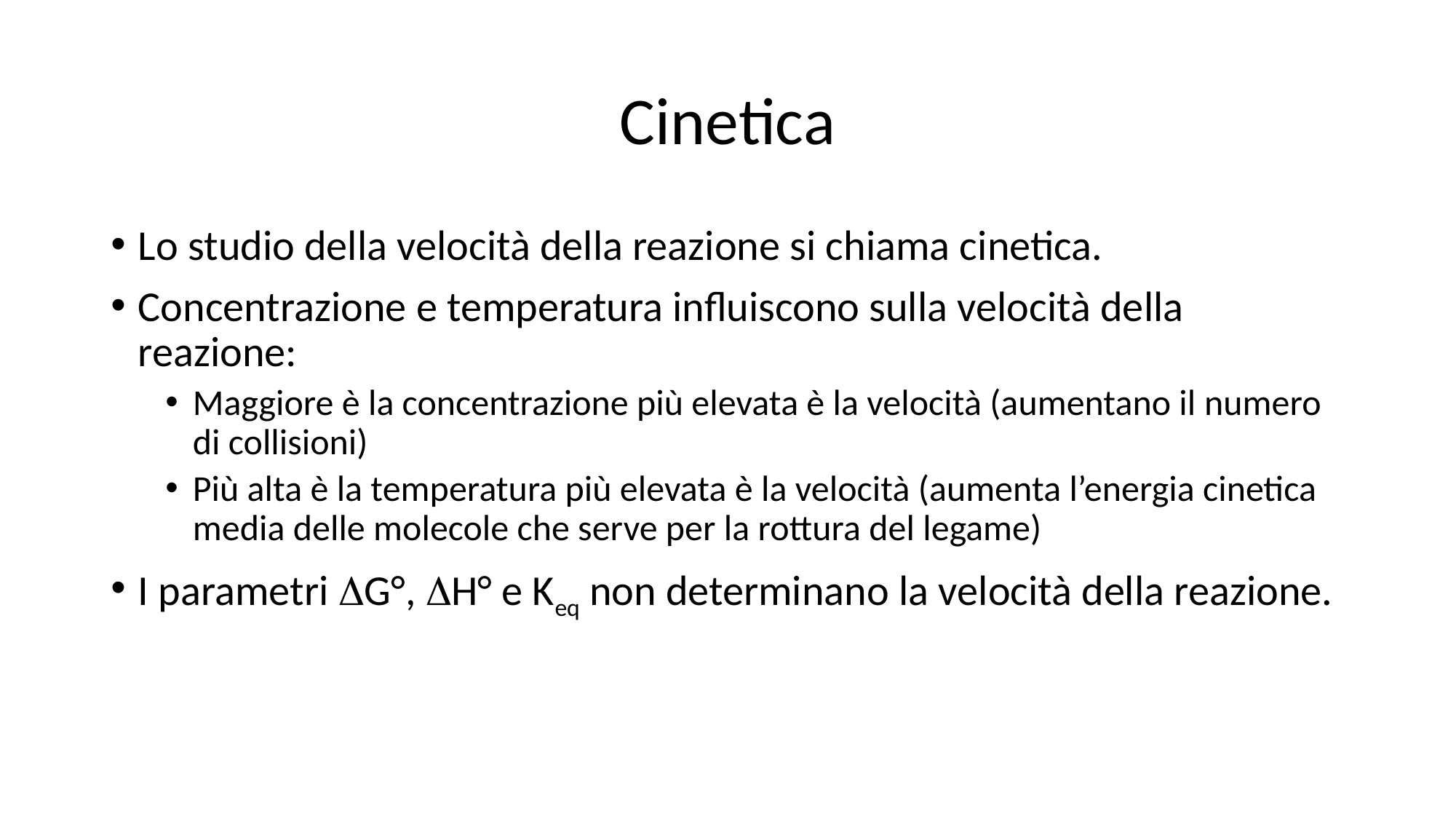

# Cinetica
Lo studio della velocità della reazione si chiama cinetica.
Concentrazione e temperatura influiscono sulla velocità della reazione:
Maggiore è la concentrazione più elevata è la velocità (aumentano il numero di collisioni)
Più alta è la temperatura più elevata è la velocità (aumenta l’energia cinetica media delle molecole che serve per la rottura del legame)
I parametri ΔG°, ΔH° e Keq non determinano la velocità della reazione.